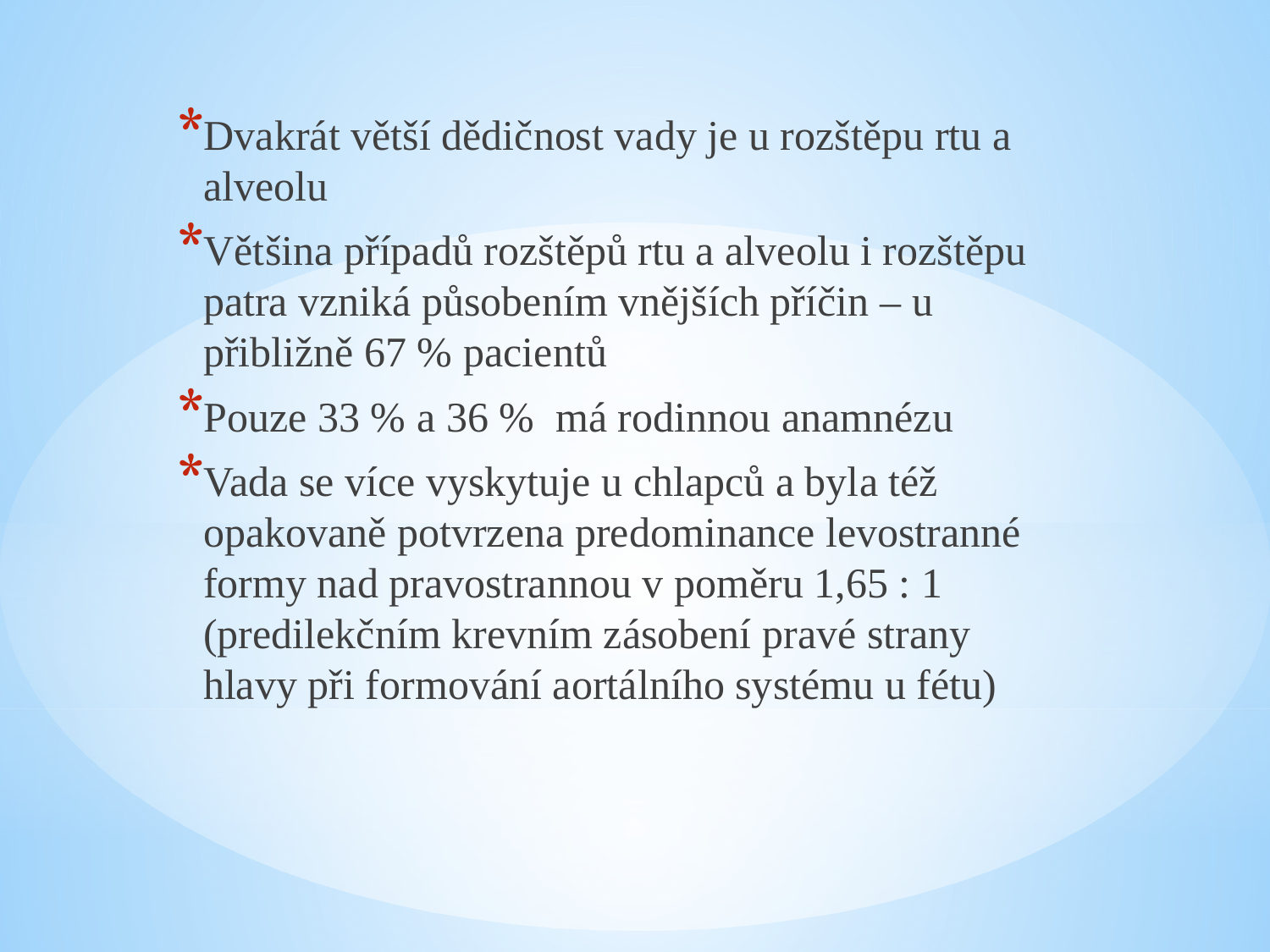

Dvakrát větší dědičnost vady je u rozštěpu rtu a alveolu
Většina případů rozštěpů rtu a alveolu i rozštěpu patra vzniká působením vnějších příčin – u přibližně 67 % pacientů
Pouze 33 % a 36 %  má rodinnou anamnézu
Vada se více vyskytuje u chlapců a byla též opakovaně potvrzena predominance levostranné formy nad pravostrannou v poměru 1,65 : 1 (predilekčním krevním zásobení pravé strany hlavy při formování aortálního systému u fétu)